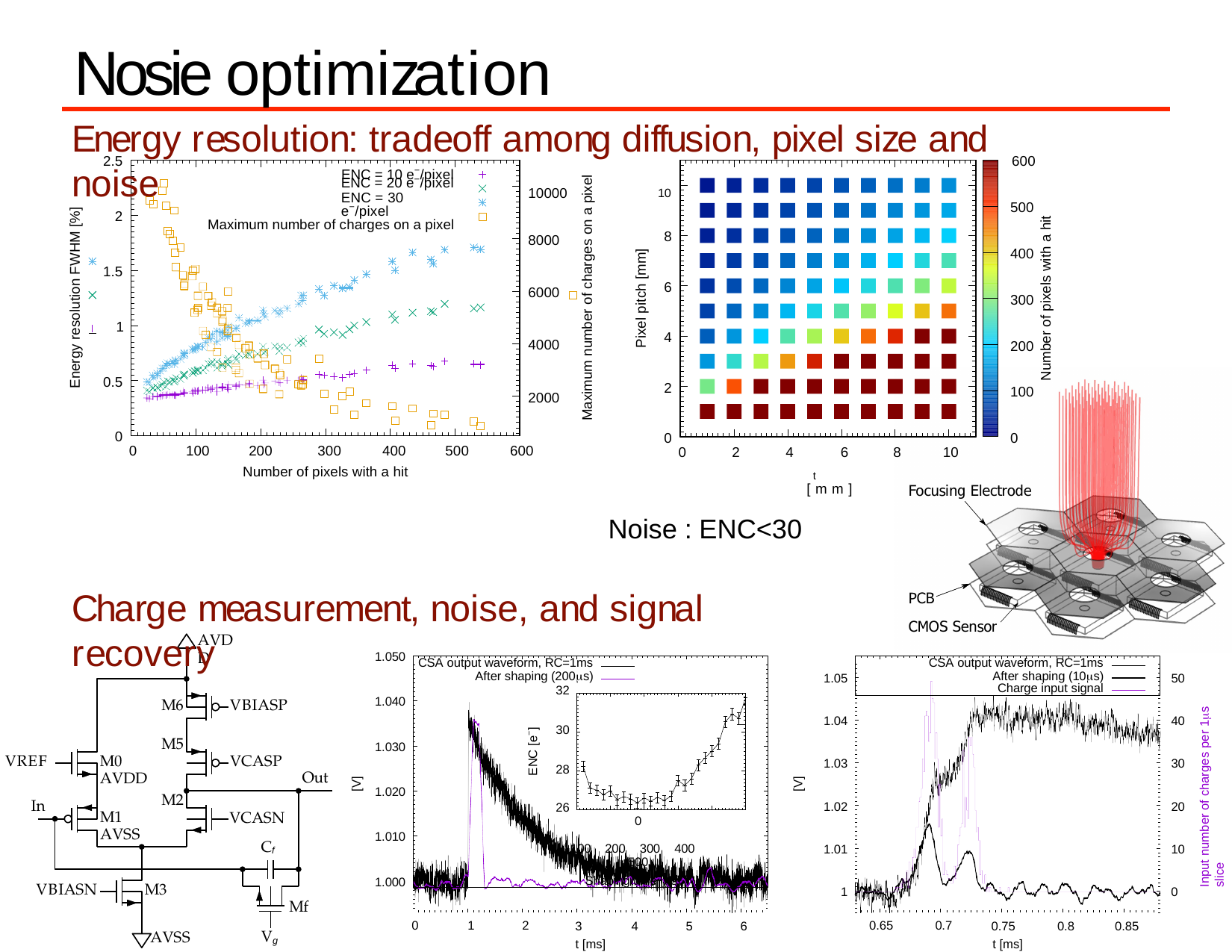

# Nosie optimization
Energy resolution: tradeoff among diffusion, pixel size and noise
2.5	600

ENC = 10 e−/pixel

Maximum number of charges on a pixel

ENC = 20 e−/pixel ENC = 30 e−/pixel
Maximum number of charges on a pixel
10000	10

500

Energy resolution FWHM [%]

2

Number of pixels with a hit

8

8000

400

Pixel pitch [mm]

1.5

6

6000

300

  	1

4

4000

200

0.5

2

100

2000

0

0
0

0
100
200	300	400
Number of pixels with a hit
500
600
0
2
4
6
   [mm]
8
10
t
Focusing Electrode

Noise : ENC<30

Charge measurement, noise, and signal recovery
PCB
CMOS Sensor

AVDD

1.050
CSA output waveform, RC=1ms
After shaping (200μs)
32

30

28

26
0	100    200    300    400    500
Shaping time [μs]

CSA output waveform, RC=1ms
After shaping (10μs) Charge input signal

1.05
50

Input number of charges per 1μs slice

1.040

M6
VBIASP

1.04
40

ENC [e−]

M5

1.030

M0	AVDD
VREF
VCASP

1.03
30

Out

[V]
[V]

1.020

M2

In

1.02
20

M1	AVSS
VCASN
Cf

1.010

1.01
10

1.000

VBIASN
M3

1
0

Mf

0	1	2
3	4	5	6
t [ms]
0.65	0.7
0.75	0.8	0.85
t [ms]
Vg
AVSS